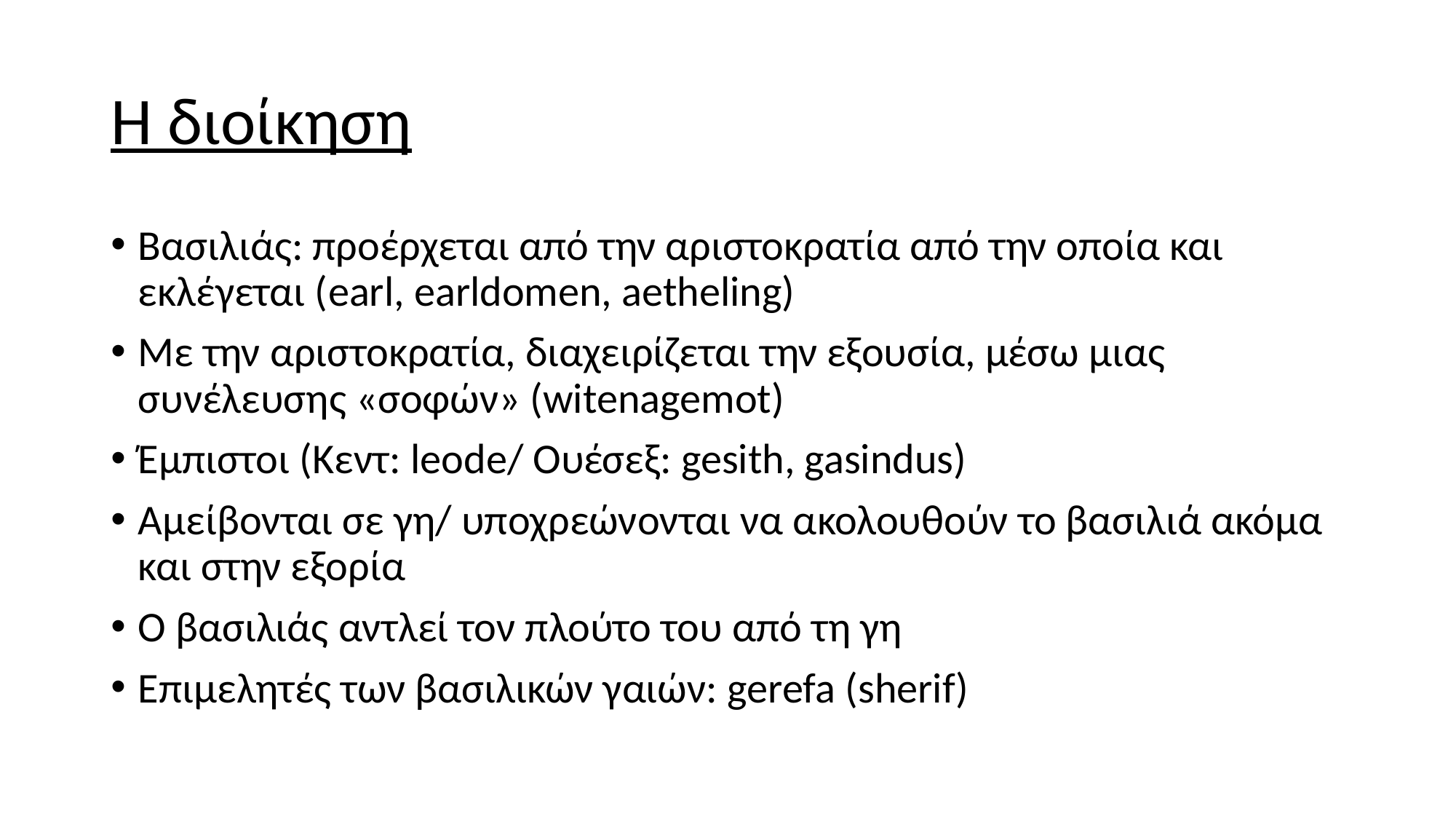

# Η διοίκηση
Βασιλιάς: προέρχεται από την αριστοκρατία από την οποία και εκλέγεται (earl, earldomen, aetheling)
Με την αριστοκρατία, διαχειρίζεται την εξουσία, μέσω μιας συνέλευσης «σοφών» (witenagemot)
Έμπιστοι (Κεντ: leode/ Ουέσεξ: gesith, gasindus)
Αμείβονται σε γη/ υποχρεώνονται να ακολουθούν το βασιλιά ακόμα και στην εξορία
Ο βασιλιάς αντλεί τον πλούτο του από τη γη
Επιμελητές των βασιλικών γαιών: gerefa (sherif)